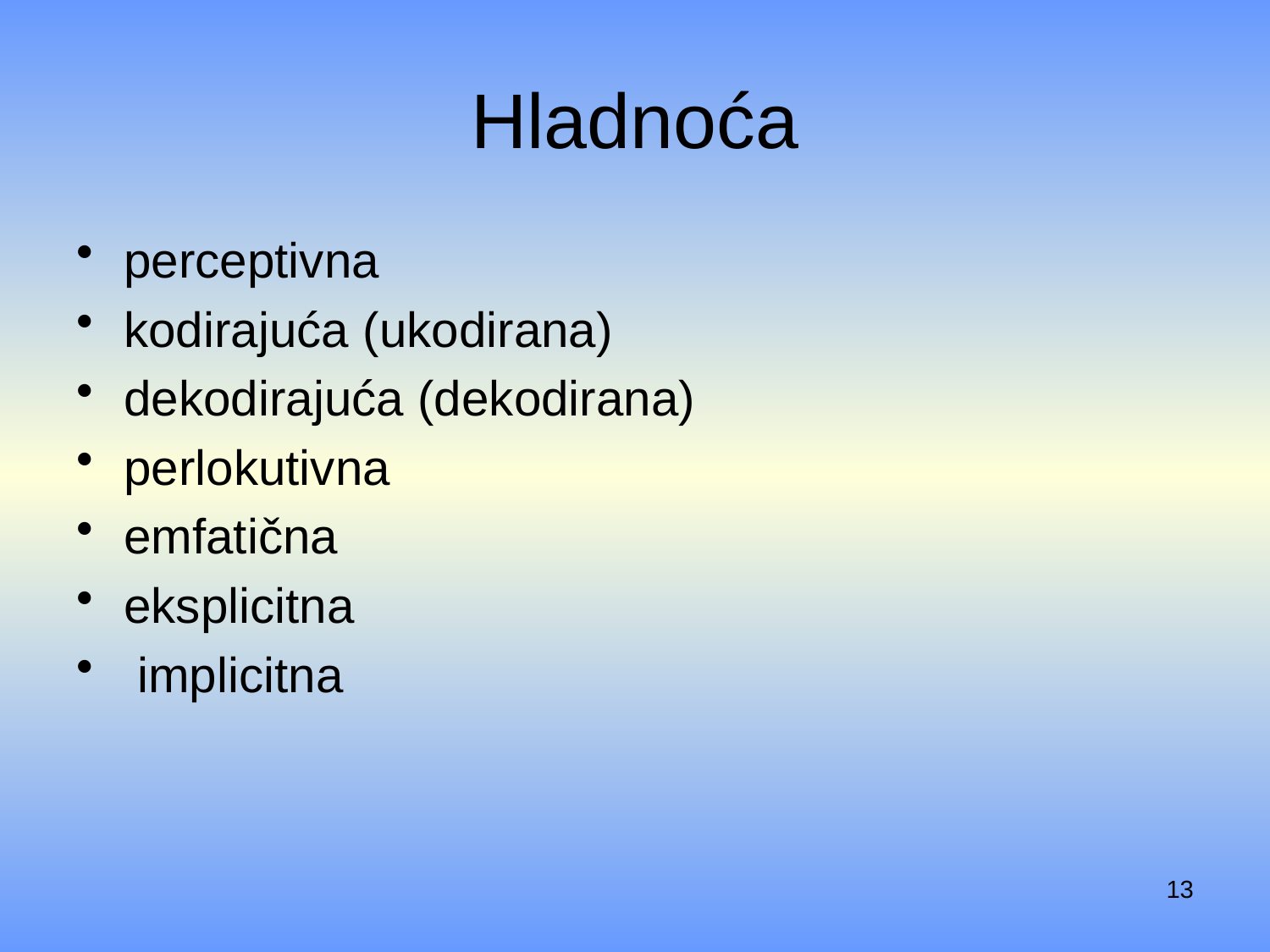

# Hladnoća
perceptivna
kodirajuća (ukodirana)
dekodirajuća (dekodirana)
perlokutivna
emfatična
eksplicitna
 implicitna

13